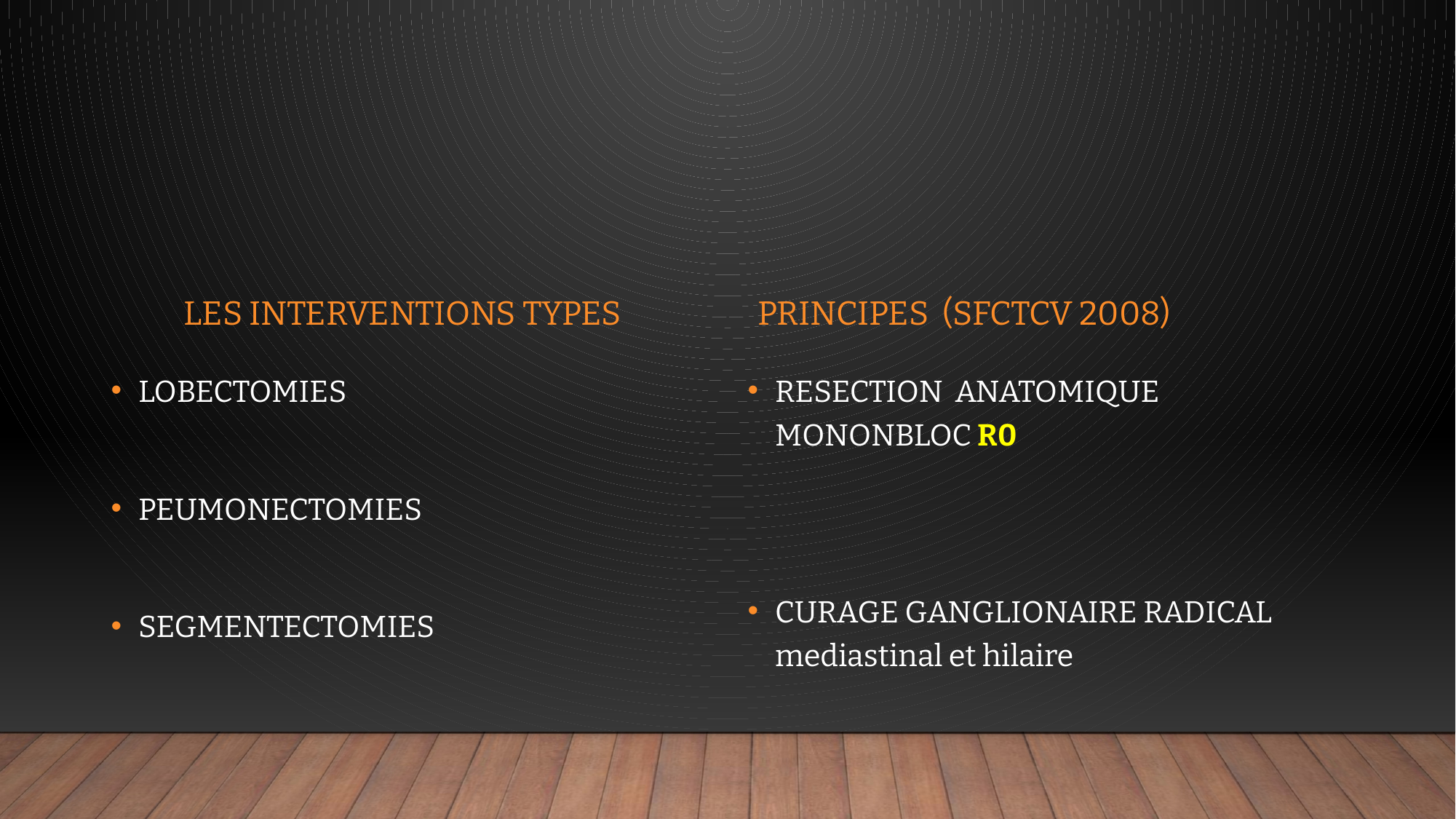

#
LES INTERVENTIONS TYPES
PRINCIPES  (SFCTCV 2008)
LOBECTOMIES

PEUMONECTOMIES

SEGMENTECTOMIES

RESECTION  ANATOMIQUE MONONBLOC R0

CURAGE GANGLIONAIRE RADICAL  mediastinal et hilaire